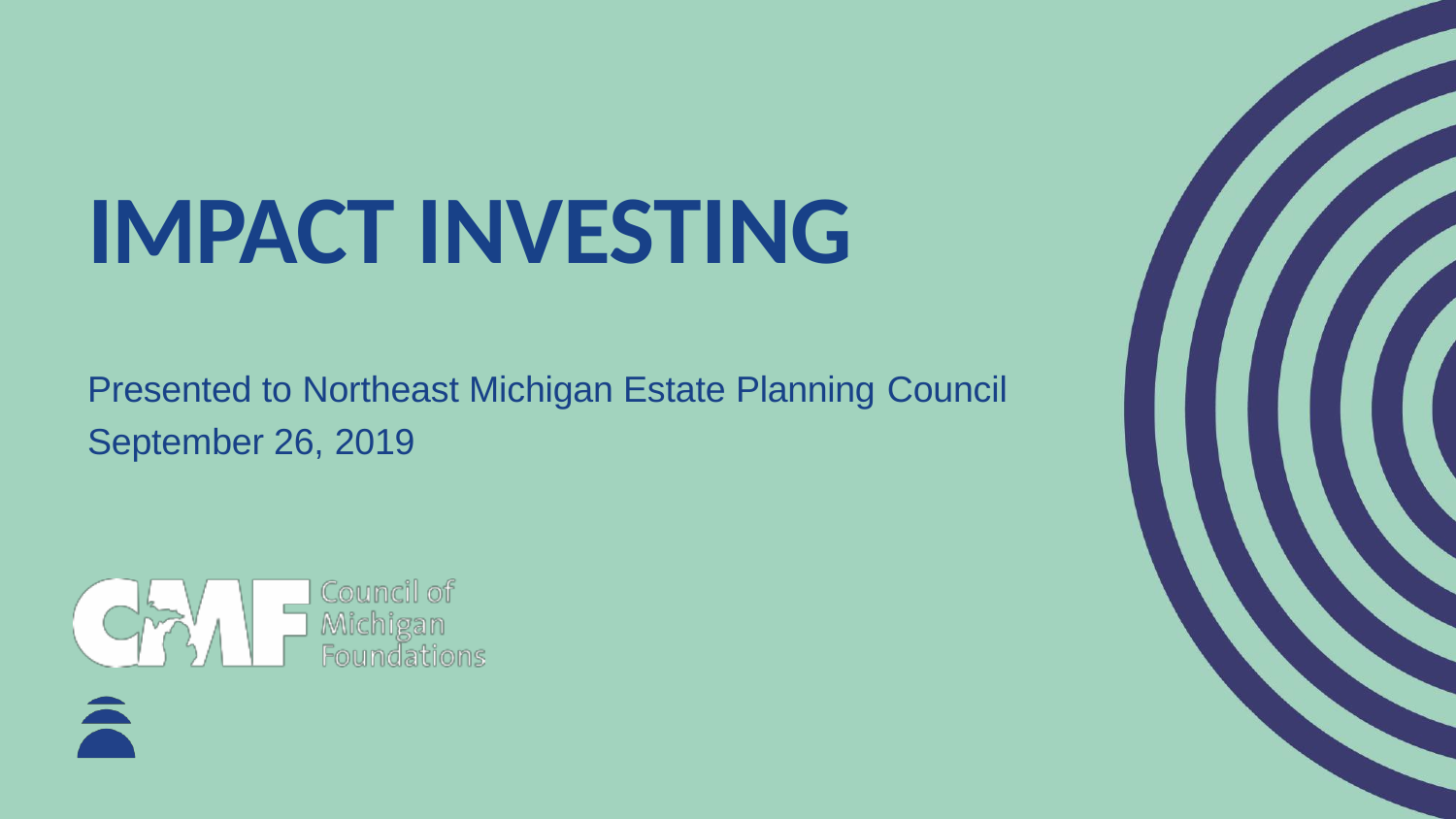

# IMPACT INVESTING
Presented to Northeast Michigan Estate Planning Council
September 26, 2019